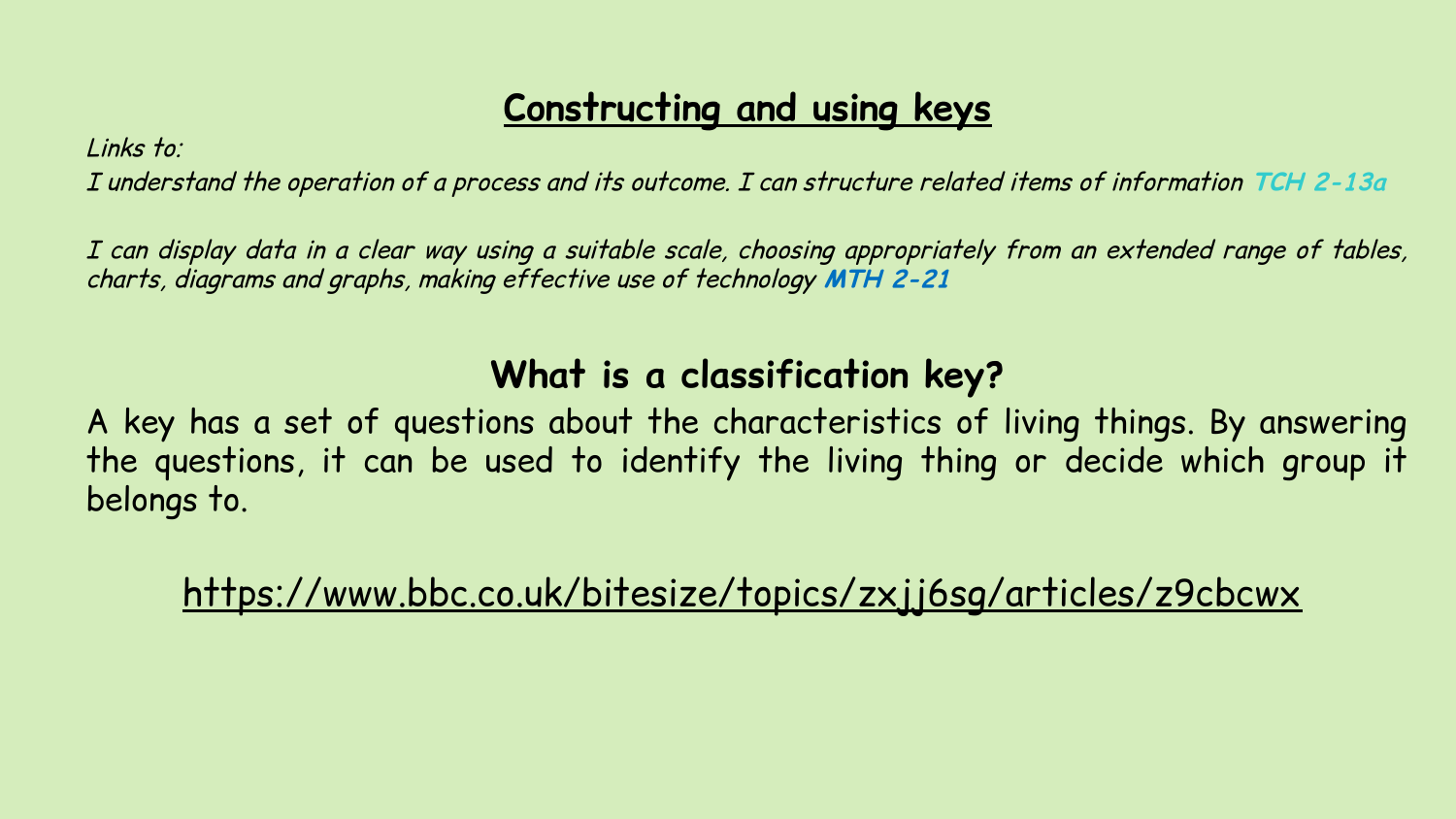

Constructing and using keys
Links to:
I understand the operation of a process and its outcome. I can structure related items of information TCH 2-13a

I can display data in a clear way using a suitable scale, choosing appropriately from an extended range of tables, charts, diagrams and graphs, making effective use of technology MTH 2-21

What is a classification key?
A key has a set of questions about the characteristics of living things. By answering the questions, it can be used to identify the living thing or decide which group it belongs to.

https://www.bbc.co.uk/bitesize/topics/zxjj6sg/articles/z9cbcwx